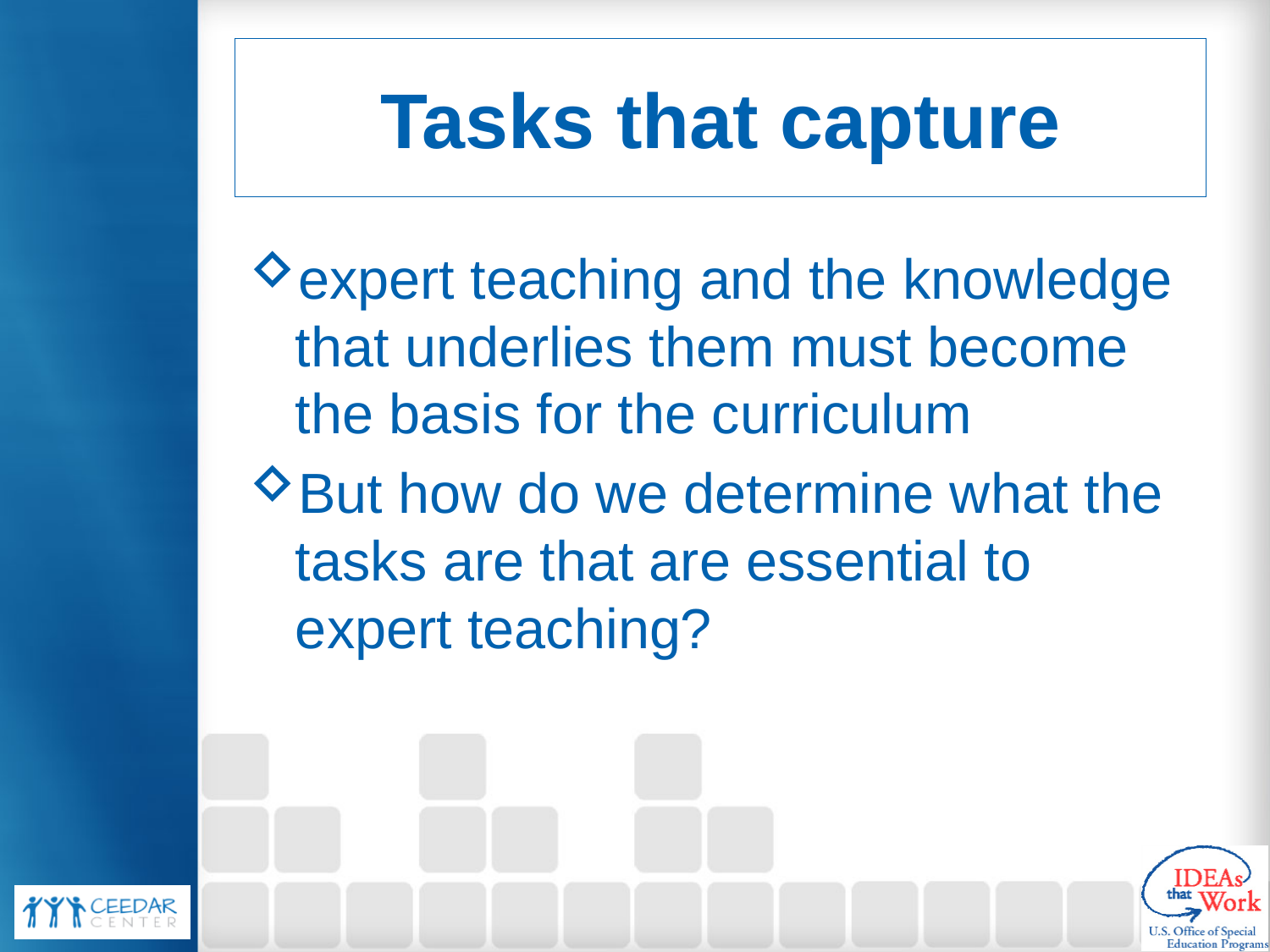

# Tasks that capture
expert teaching and the knowledge that underlies them must become the basis for the curriculum
But how do we determine what the tasks are that are essential to expert teaching?